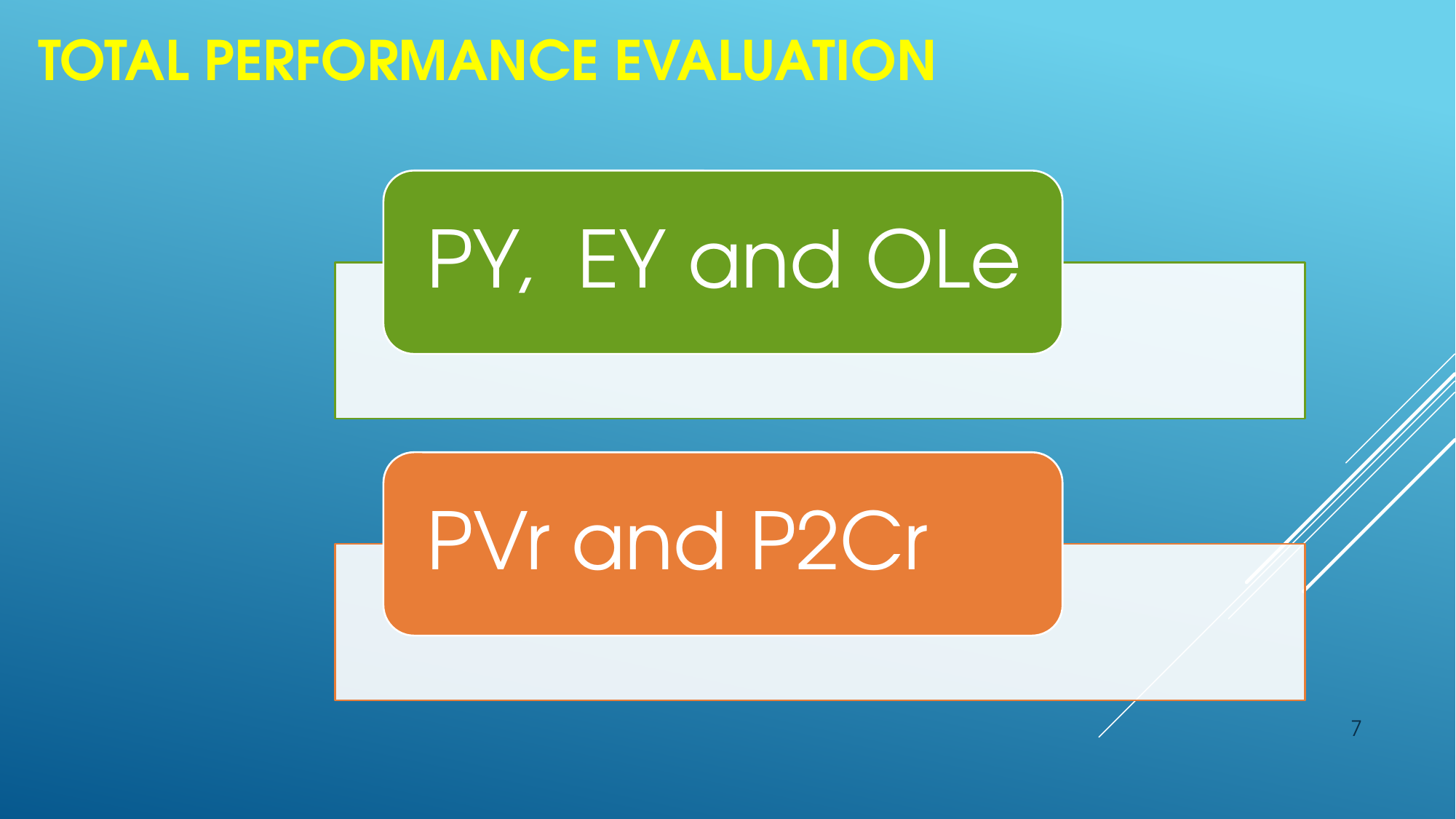

# Total performance evaluation
PY,  EY and OLe
PVr and P2Cr
7